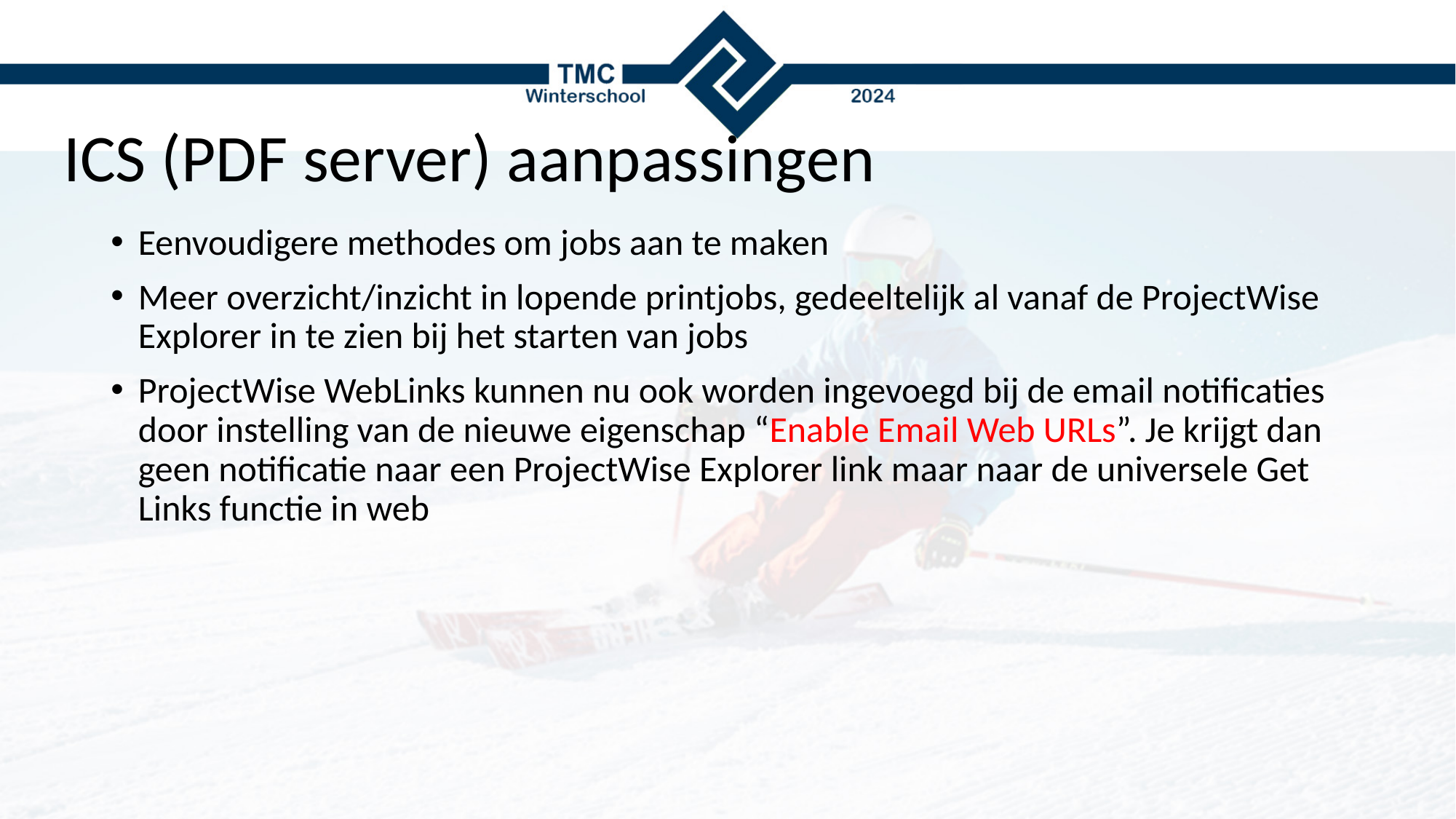

# ICS (PDF server) aanpassingen
Eenvoudigere methodes om jobs aan te maken
Meer overzicht/inzicht in lopende printjobs, gedeeltelijk al vanaf de ProjectWise Explorer in te zien bij het starten van jobs
ProjectWise WebLinks kunnen nu ook worden ingevoegd bij de email notificaties door instelling van de nieuwe eigenschap “Enable Email Web URLs”. Je krijgt dan geen notificatie naar een ProjectWise Explorer link maar naar de universele Get Links functie in web